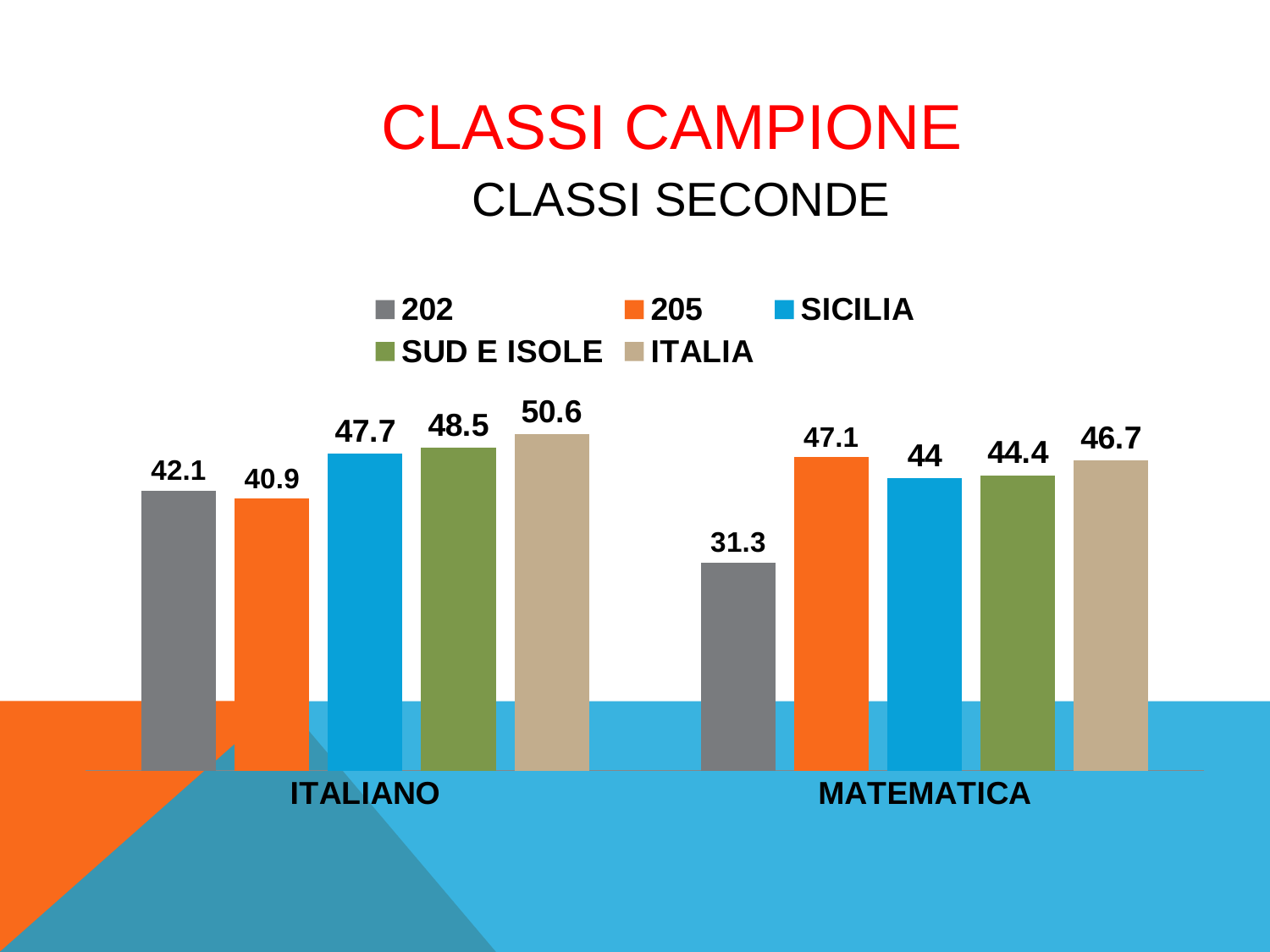

# CLASSI CAMPIONE classi SECONDE

### Chart

| Category | 202 | 205 | SICILIA | SUD E ISOLE | ITALIA |
|---|---|---|---|---|---|
| ITALIANO | 42.1 | 40.9 | 47.7 | 48.5 | 50.6 |
| MATEMATICA | 31.3 | 47.1 | 44.0 | 44.4 | 46.7 |